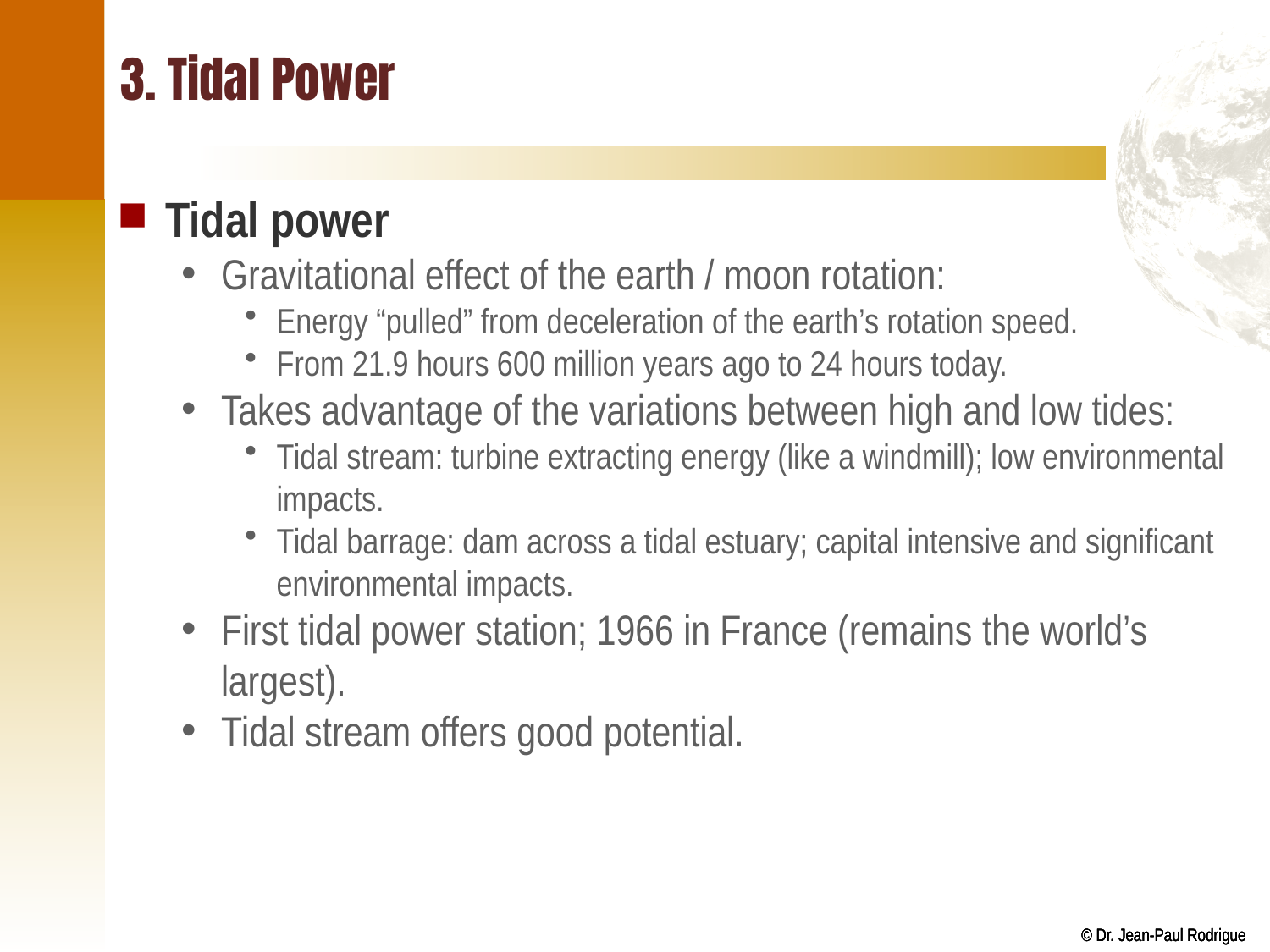

# 3. Tidal Power
Tidal power
Gravitational effect of the earth / moon rotation:
Energy “pulled” from deceleration of the earth’s rotation speed.
From 21.9 hours 600 million years ago to 24 hours today.
Takes advantage of the variations between high and low tides:
Tidal stream: turbine extracting energy (like a windmill); low environmental impacts.
Tidal barrage: dam across a tidal estuary; capital intensive and significant environmental impacts.
First tidal power station; 1966 in France (remains the world’s largest).
Tidal stream offers good potential.